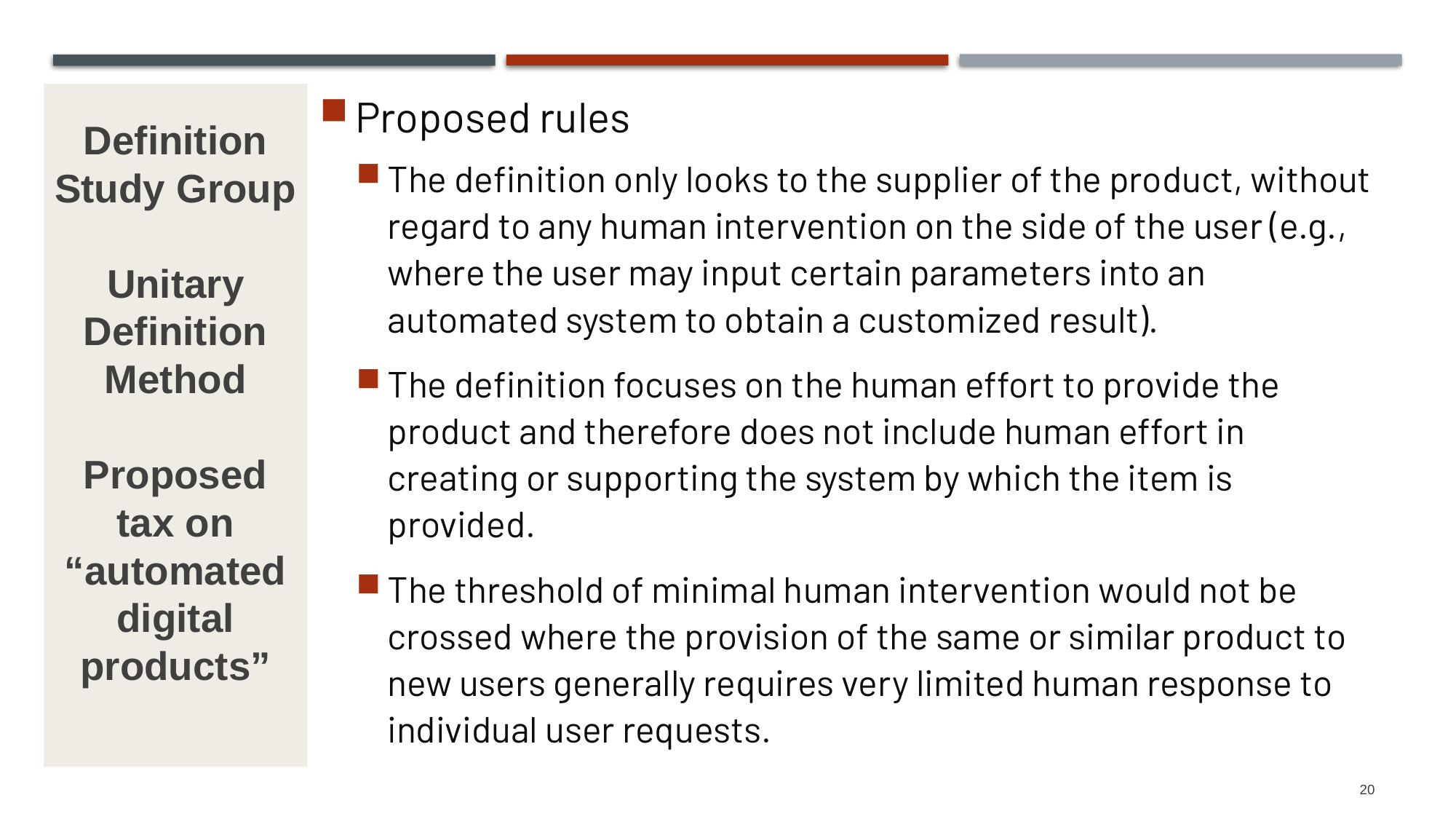

# Definition Study Group Unitary Definition Method Proposed tax on “automated digital products”
Proposed rules
The definition only looks to the supplier of the product, without regard to any human intervention on the side of the user (e.g., where the user may input certain parameters into an automated system to obtain a customized result).
The definition focuses on the human effort to provide the product and therefore does not include human effort in creating or supporting the system by which the item is provided.
The threshold of minimal human intervention would not be crossed where the provision of the same or similar product to new users generally requires very limited human response to individual user requests.
20